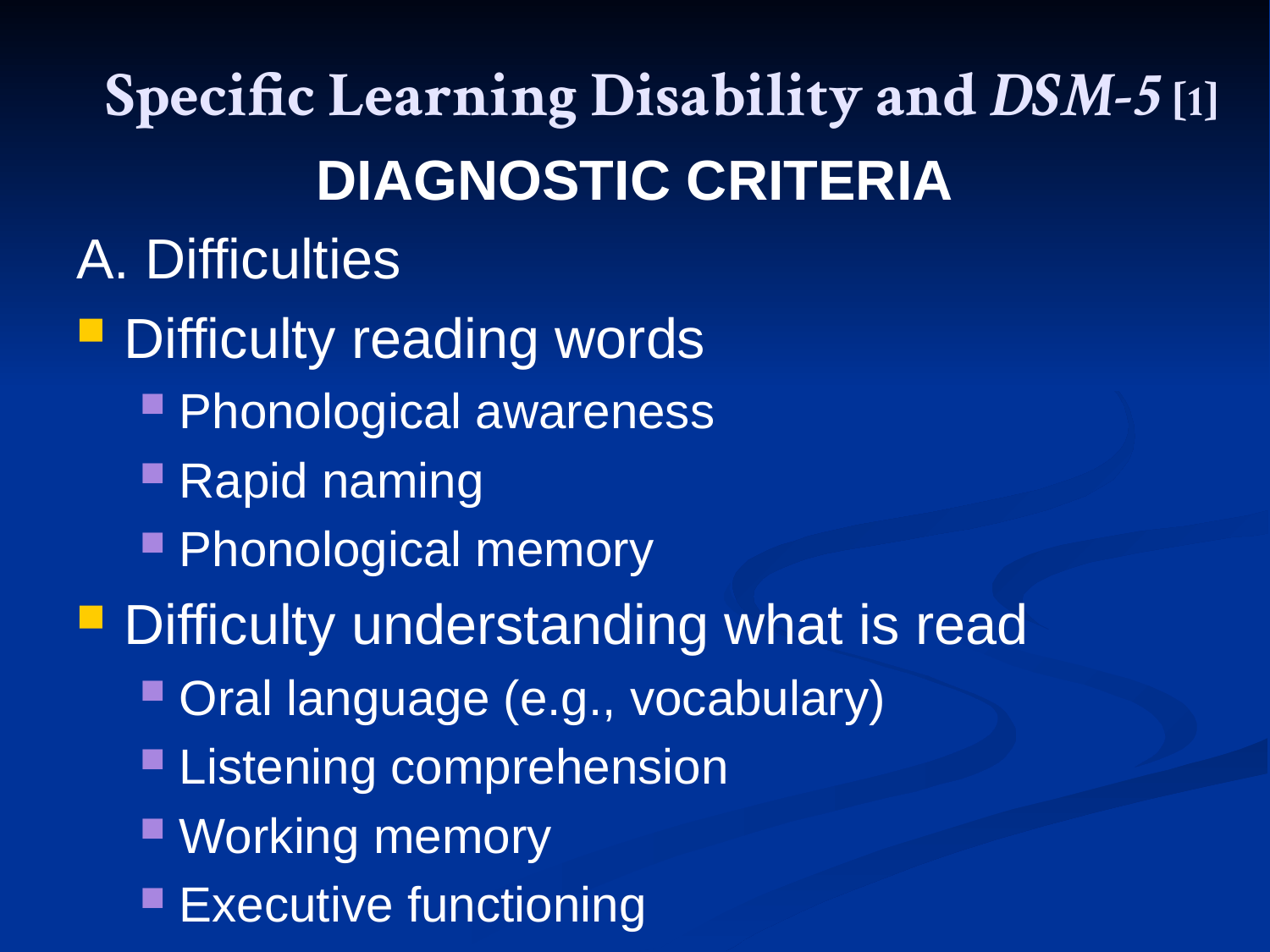

# Specific Learning Disability and DSM-5 [1]
DIAGNOSTIC CRITERIA
A. Difficulties
Difficulty reading words
Phonological awareness
Rapid naming
Phonological memory
Difficulty understanding what is read
Oral language (e.g., vocabulary)
Listening comprehension
Working memory
Executive functioning